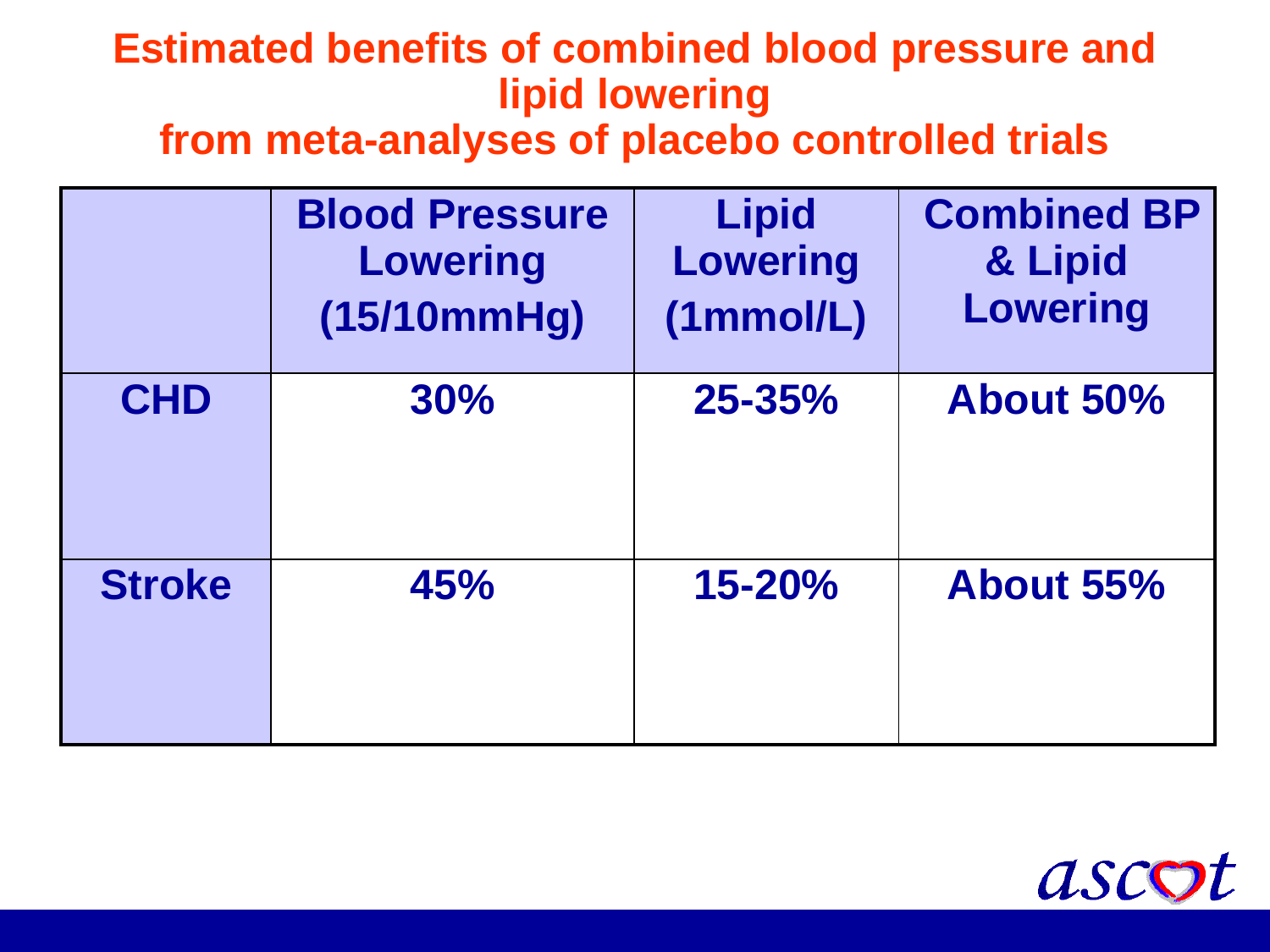

# Estimated benefits of combined blood pressure and lipid lowering from meta-analyses of placebo controlled trials
|  | Blood Pressure Lowering (15/10mmHg) | Lipid Lowering (1mmol/L) | Combined BP & Lipid Lowering |
| --- | --- | --- | --- |
| CHD | 30% | 25-35% | About 50% |
| Stroke | 45% | 15-20% | About 55% |